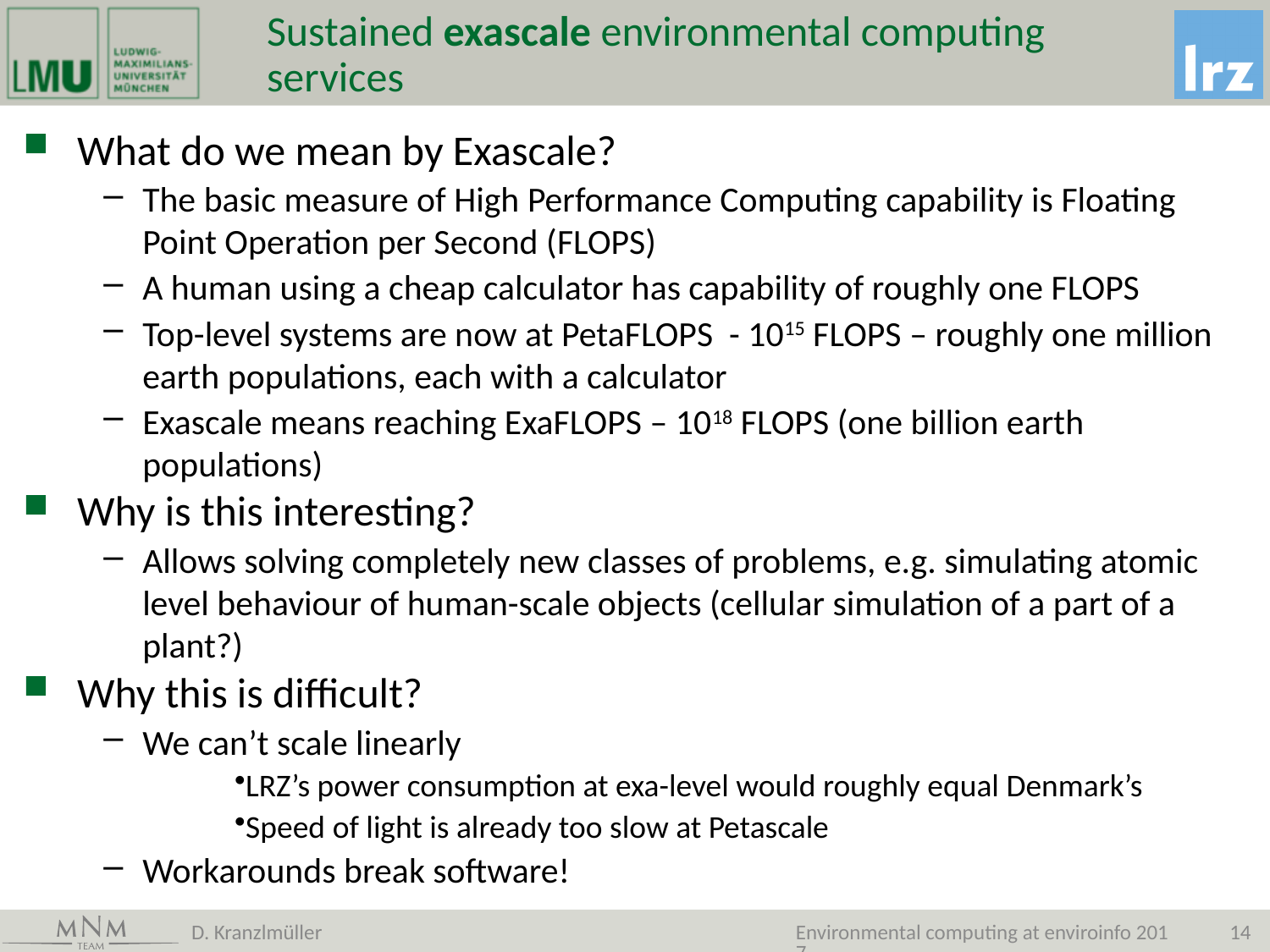

# Sustained exascale environmental computing services
What do we mean by Exascale?
The basic measure of High Performance Computing capability is Floating Point Operation per Second (FLOPS)
A human using a cheap calculator has capability of roughly one FLOPS
Top-level systems are now at PetaFLOPS  - 1015 FLOPS – roughly one million earth populations, each with a calculator
Exascale means reaching ExaFLOPS – 1018 FLOPS (one billion earth populations)
Why is this interesting?
Allows solving completely new classes of problems, e.g. simulating atomic level behaviour of human-scale objects (cellular simulation of a part of a plant?)
Why this is difficult?
We can’t scale linearly
LRZ’s power consumption at exa-level would roughly equal Denmark’s
Speed of light is already too slow at Petascale
Workarounds break software!
D. Kranzlmüller
Environmental computing at enviroinfo 2017
14